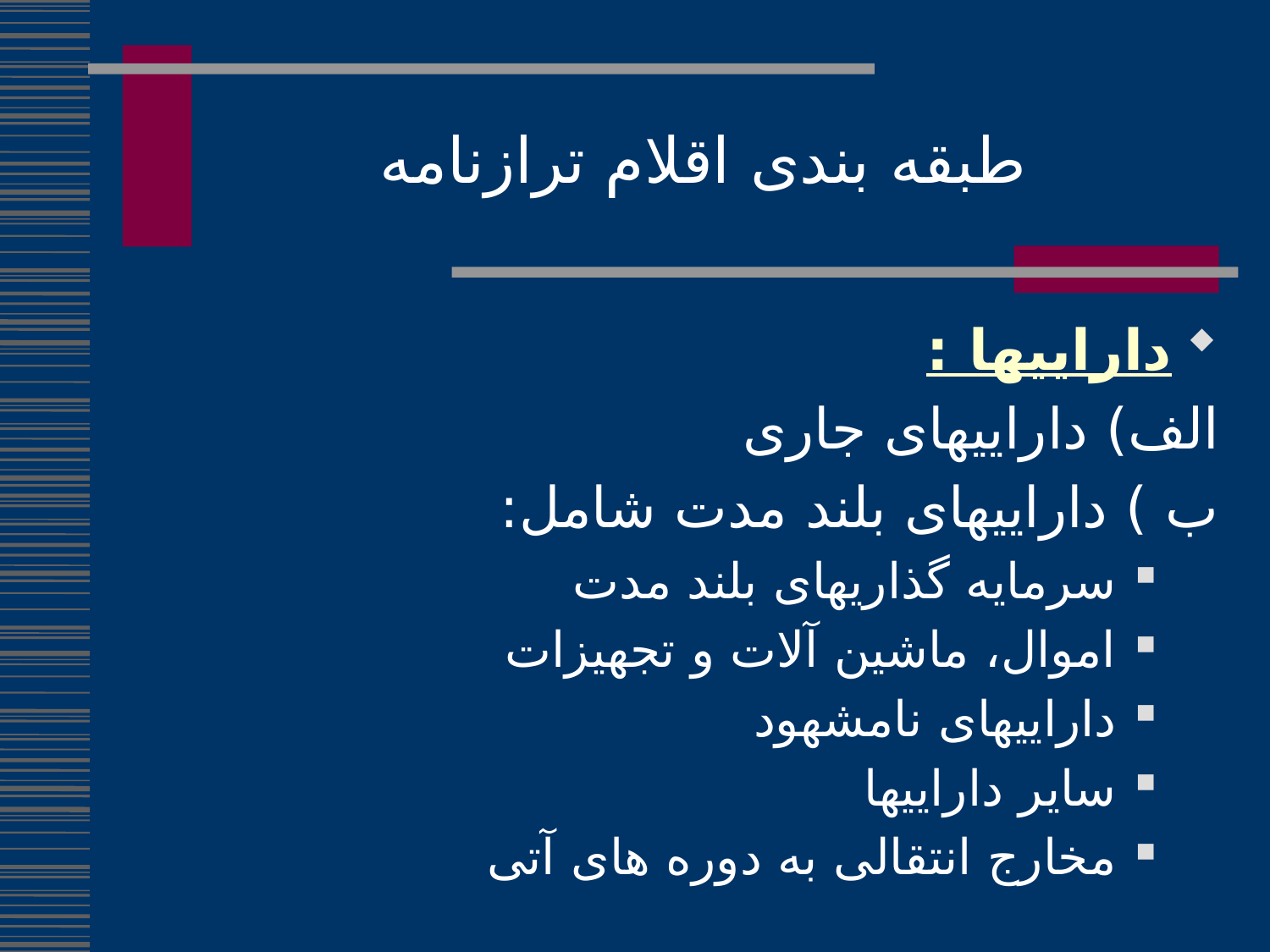

طبقه بندی اقلام ترازنامه
داراییها :
الف) داراییهای جاری
ب ) داراییهای بلند مدت شامل:
سرمایه گذاریهای بلند مدت
اموال، ماشین آلات و تجهیزات
داراییهای نامشهود
سایر داراییها
مخارج انتقالی به دوره های آتی

85